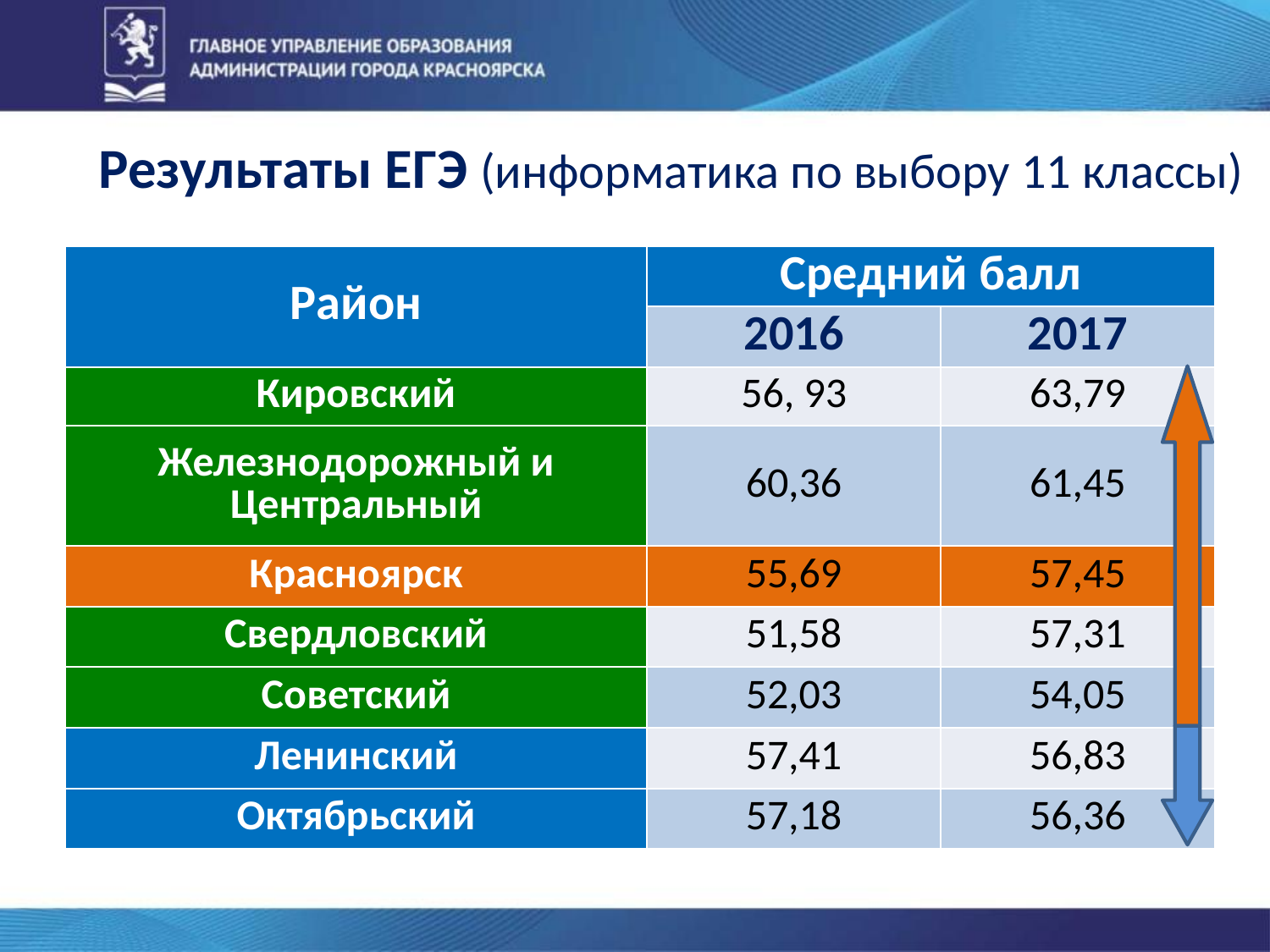

Результаты ЕГЭ (информатика по выбору 11 классы)
| Район | Средний балл |  |
| --- | --- | --- |
|  | 2016 | 2017 |
| Кировский | 56, 93 | 63,79 |
| Железнодорожный и Центральный | 60,36 | 61,45 |
| Красноярск | 55,69 | 57,45 |
| Свердловский | 51,58 | 57,31 |
| Советский | 52,03 | 54,05 |
| Ленинский | 57,41 | 56,83 |
| Октябрьский | 57,18 | 56,36 |